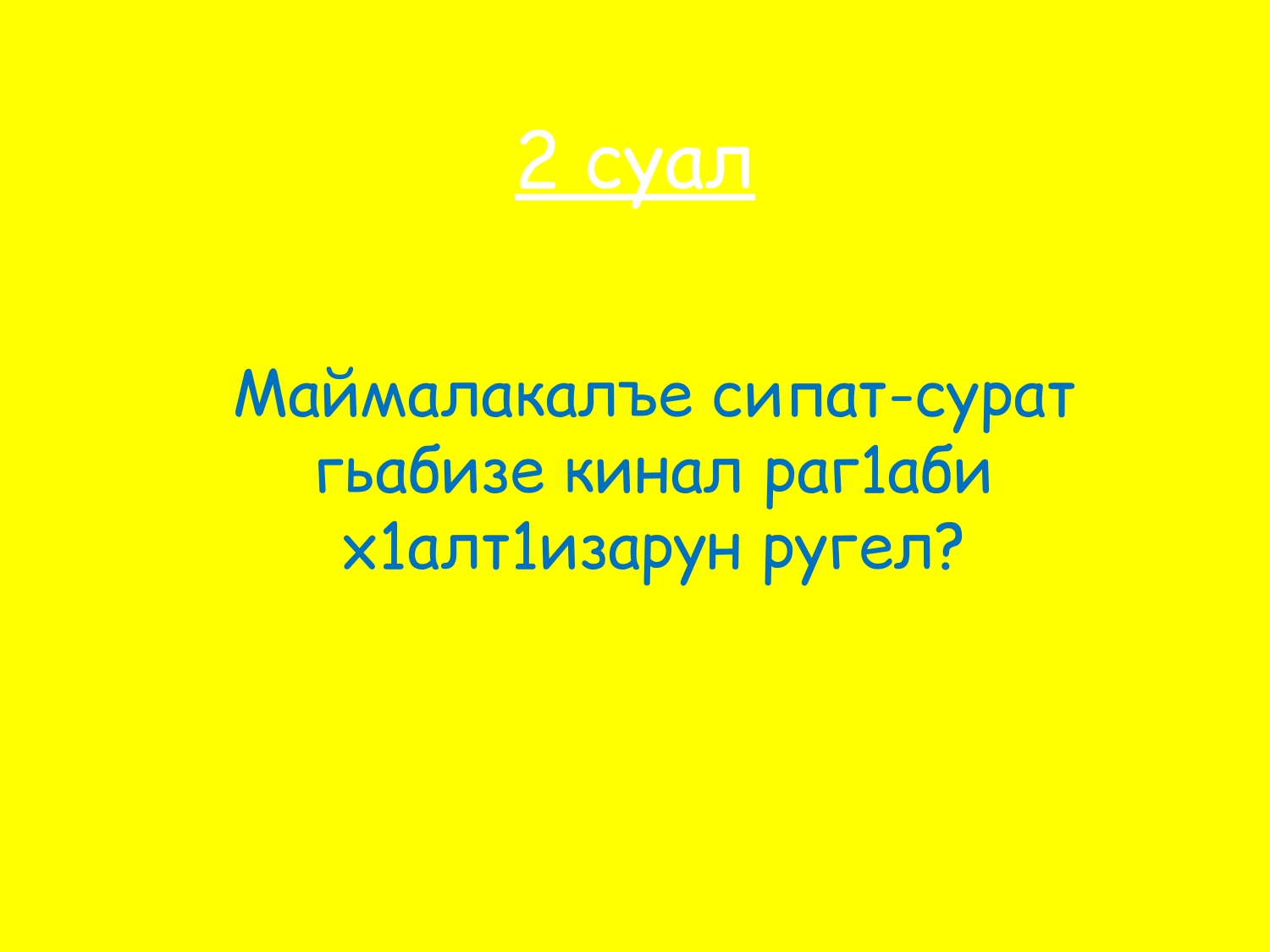

# 2 суал
Маймалакалъе сипат-сурат гьабизе кинал раг1аби х1алт1изарун ругел?